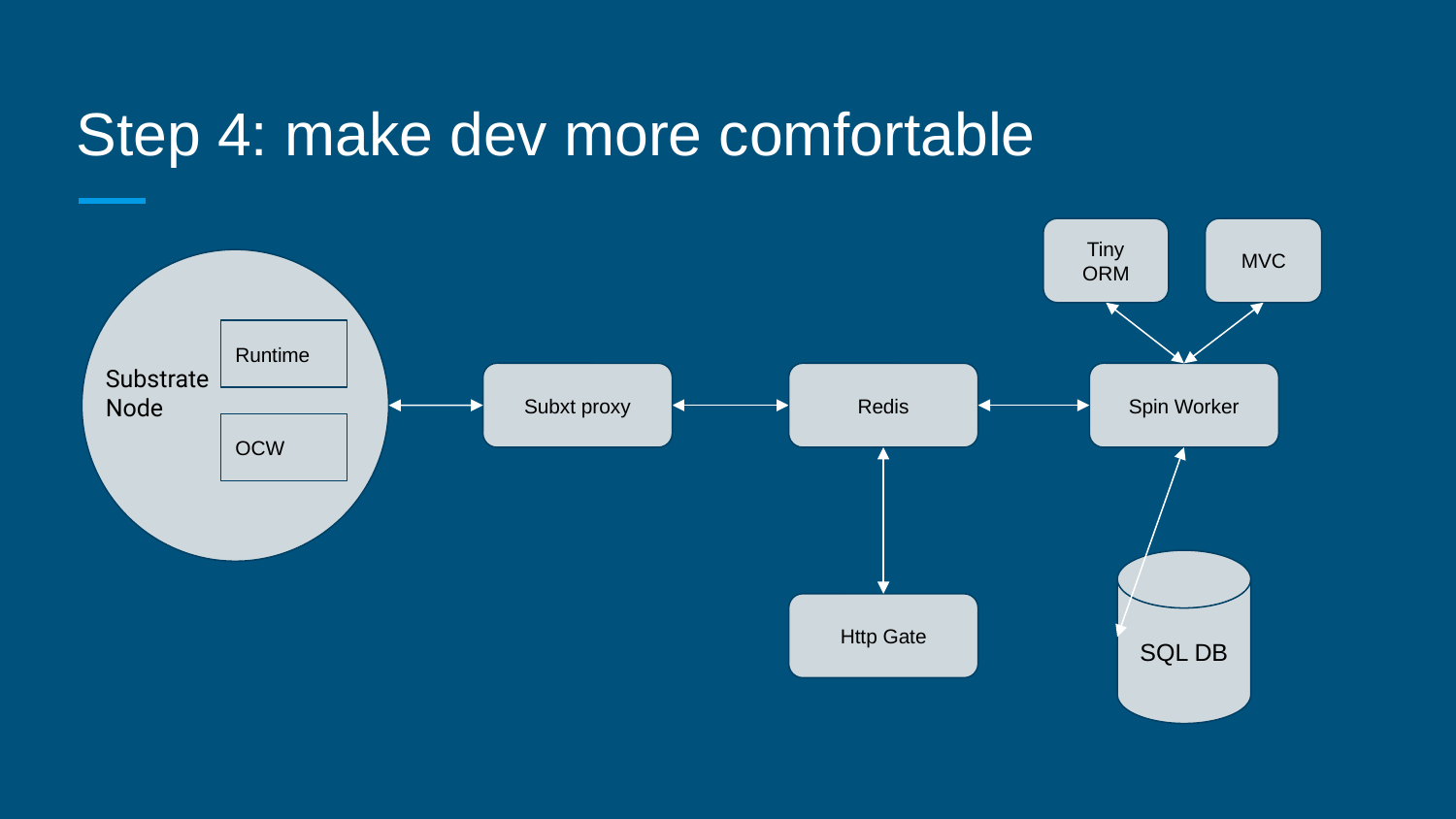

# Step 4: make dev more comfortable
Tiny ORM
MVC

Runtime
OCW
Substrate Node
Subxt proxy
Redis
Spin Worker
SQL DB
Http Gate